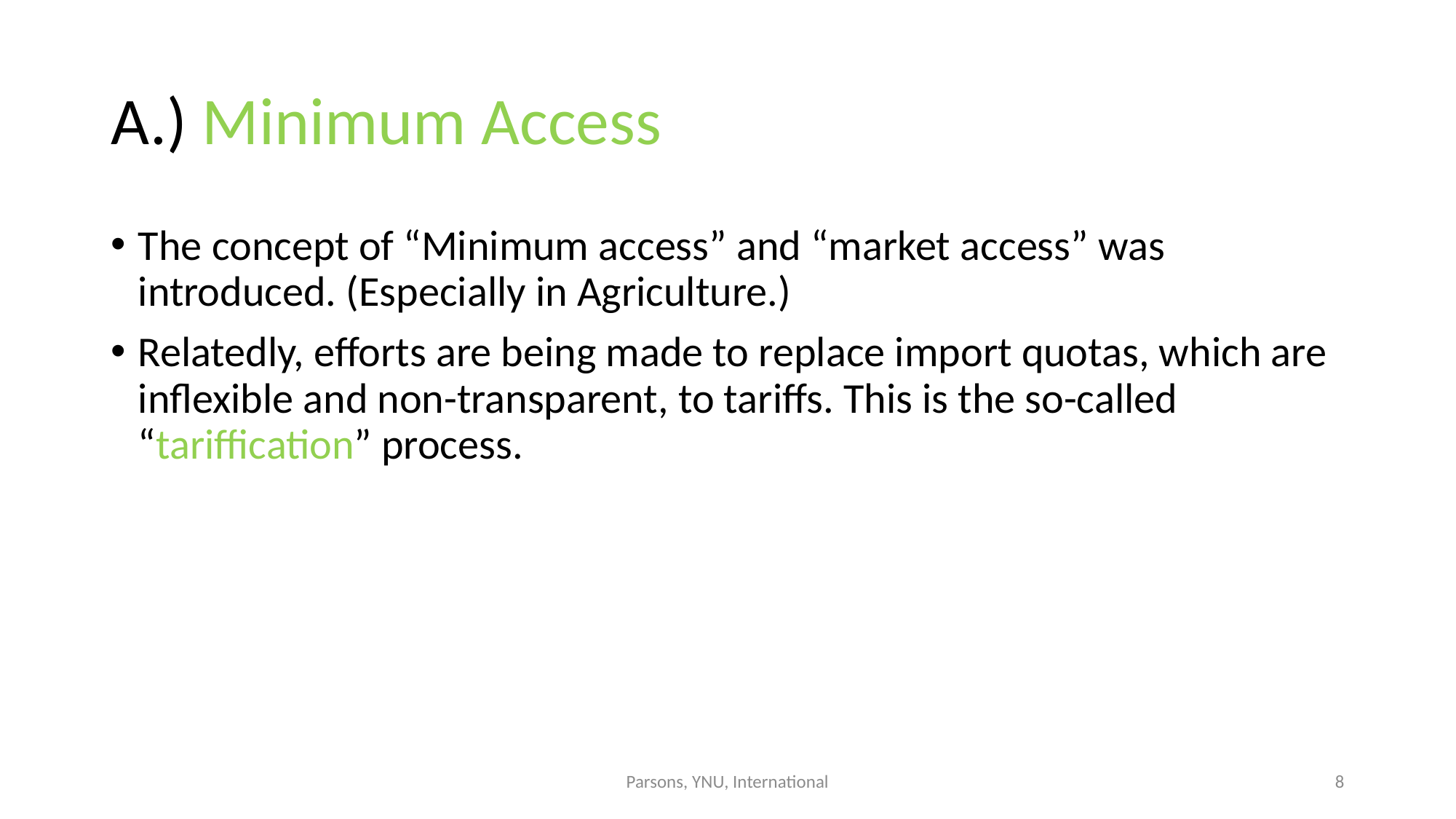

# A.) Minimum Access
The concept of “Minimum access” and “market access” was introduced. (Especially in Agriculture.)
Relatedly, efforts are being made to replace import quotas, which are inflexible and non-transparent, to tariffs. This is the so-called “tariffication” process.
Parsons, YNU, International
8